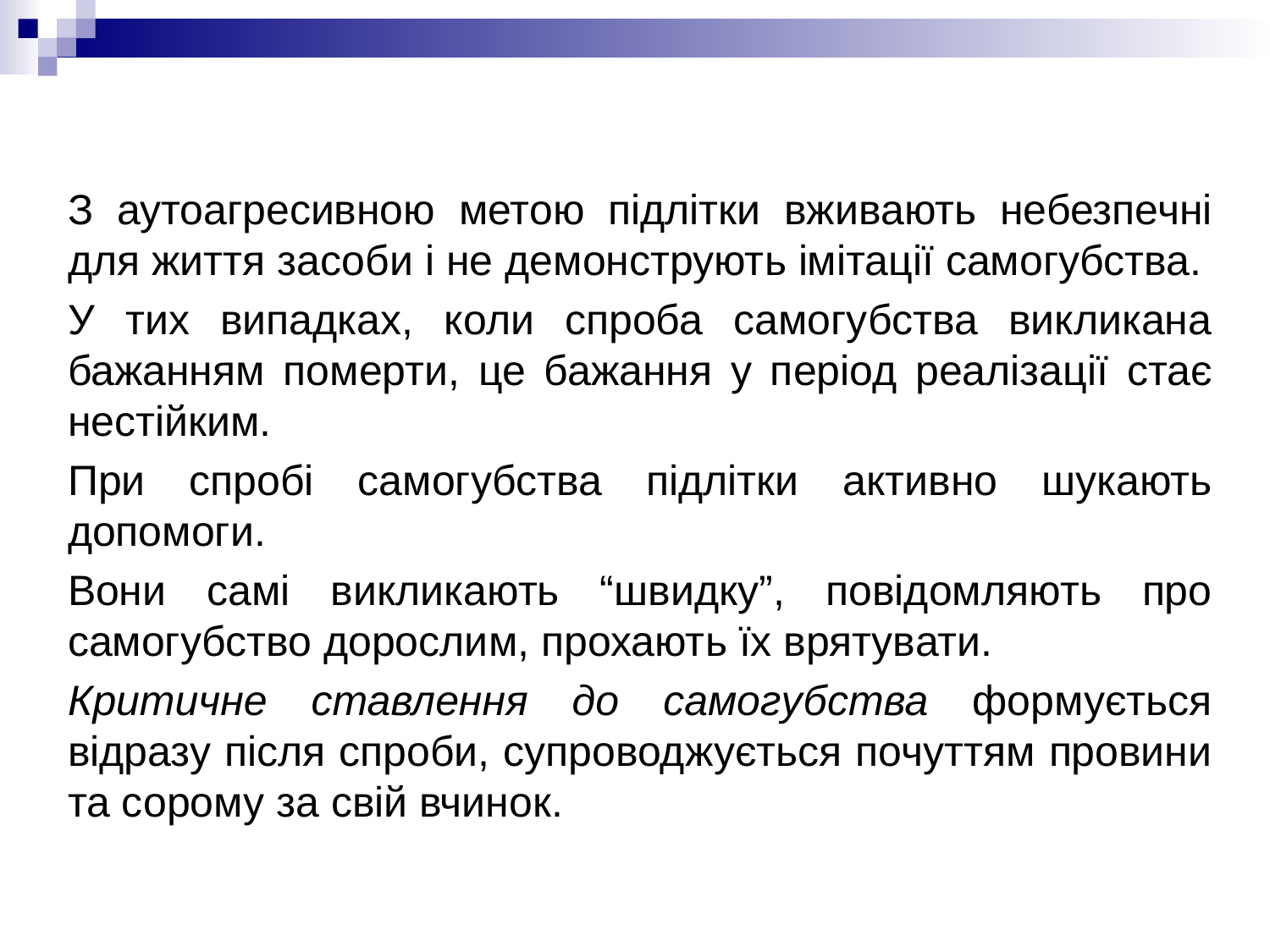

З аутоагресивною метою підлітки вживають небезпечні для життя засоби і не демонструють імітації самогубства.
У тих випадках, коли спроба самогубства викликана бажанням померти, це бажання у період реалізації стає нестійким.
При спробі самогубства підлітки активно шукають допомоги.
Вони самі викликають “швидку”, повідомляють про самогубство дорослим, прохають їх врятувати.
Критичне ставлення до самогубства формується відразу після спроби, супроводжується почуттям провини та сорому за свій вчинок.